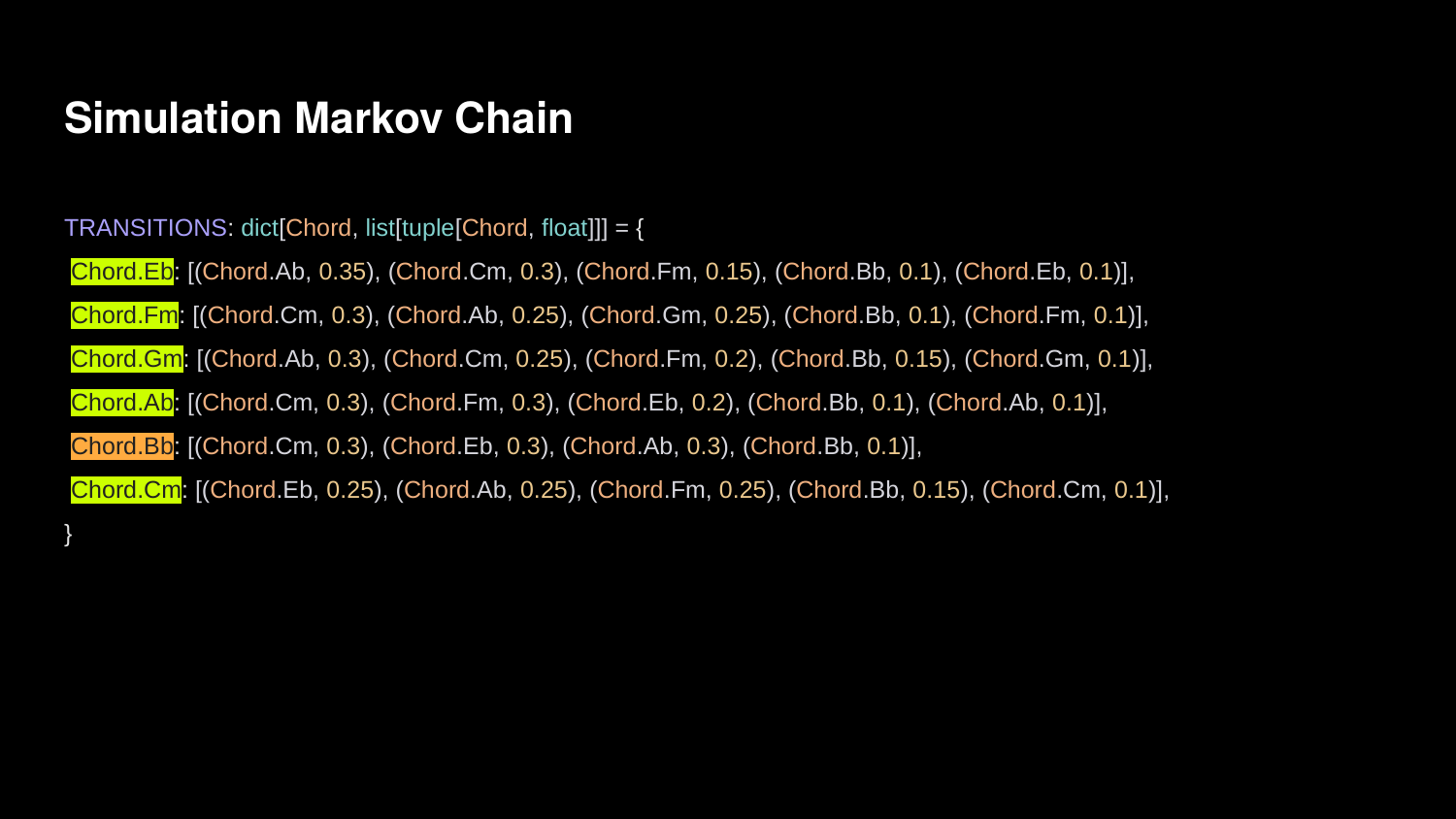

# Simulation Markov Chain
TRANSITIONS: dict[Chord, list[tuple[Chord, float]]] = {
 Chord.Eb: [(Chord.Ab, 0.35), (Chord.Cm, 0.3), (Chord.Fm, 0.15), (Chord.Bb, 0.1), (Chord.Eb, 0.1)],
 Chord.Fm: [(Chord.Cm, 0.3), (Chord.Ab, 0.25), (Chord.Gm, 0.25), (Chord.Bb, 0.1), (Chord.Fm, 0.1)],
 Chord.Gm: [(Chord.Ab, 0.3), (Chord.Cm, 0.25), (Chord.Fm, 0.2), (Chord.Bb, 0.15), (Chord.Gm, 0.1)],
 Chord.Ab: [(Chord.Cm, 0.3), (Chord.Fm, 0.3), (Chord.Eb, 0.2), (Chord.Bb, 0.1), (Chord.Ab, 0.1)],
 Chord.Bb: [(Chord.Cm, 0.3), (Chord.Eb, 0.3), (Chord.Ab, 0.3), (Chord.Bb, 0.1)],
 Chord.Cm: [(Chord.Eb, 0.25), (Chord.Ab, 0.25), (Chord.Fm, 0.25), (Chord.Bb, 0.15), (Chord.Cm, 0.1)],
}